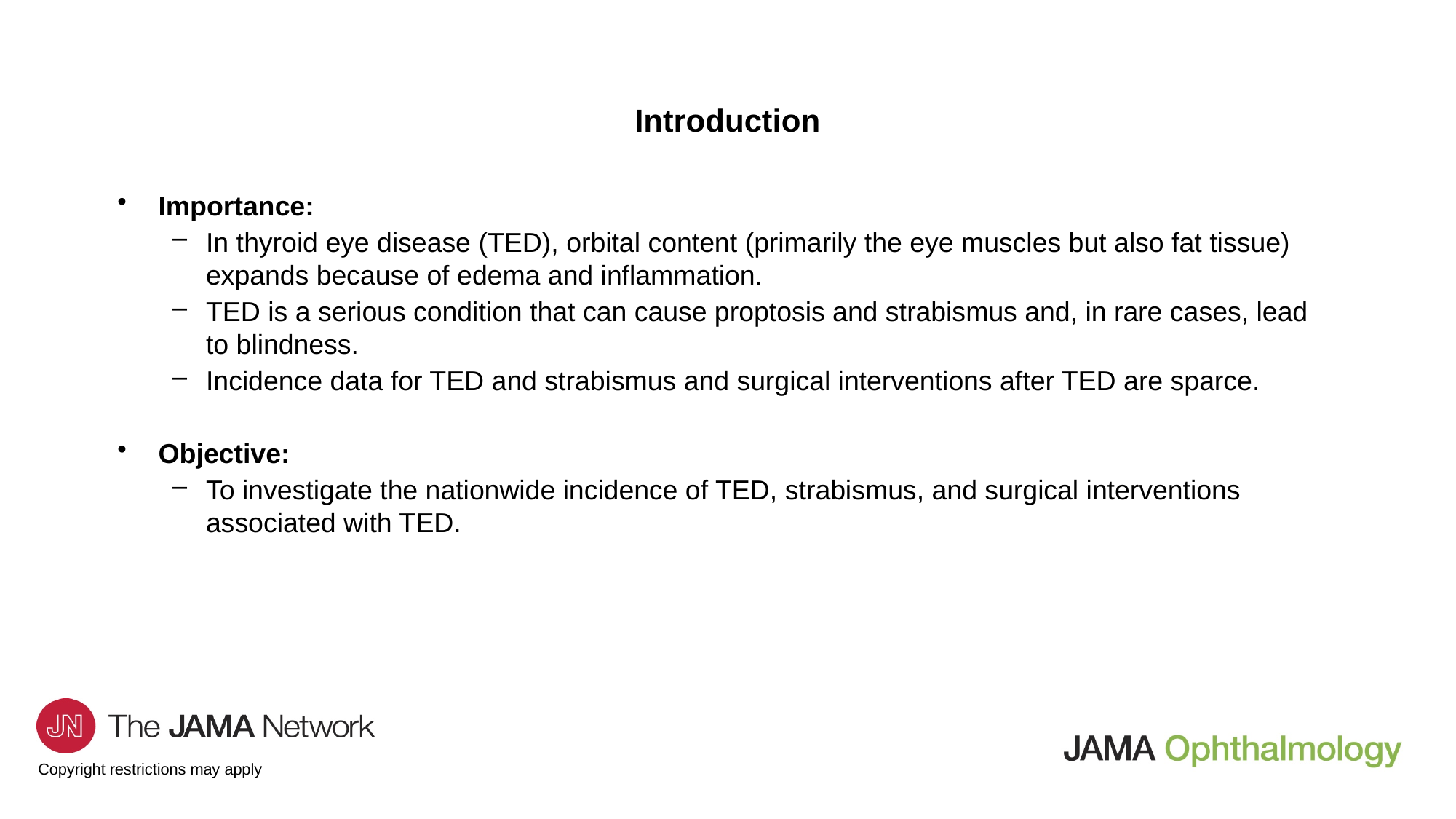

# Introduction
Importance:
In thyroid eye disease (TED), orbital content (primarily the eye muscles but also fat tissue) expands because of edema and inflammation.
TED is a serious condition that can cause proptosis and strabismus and, in rare cases, lead to blindness.
Incidence data for TED and strabismus and surgical interventions after TED are sparce.

Objective:
To investigate the nationwide incidence of TED, strabismus, and surgical interventions associated with TED.